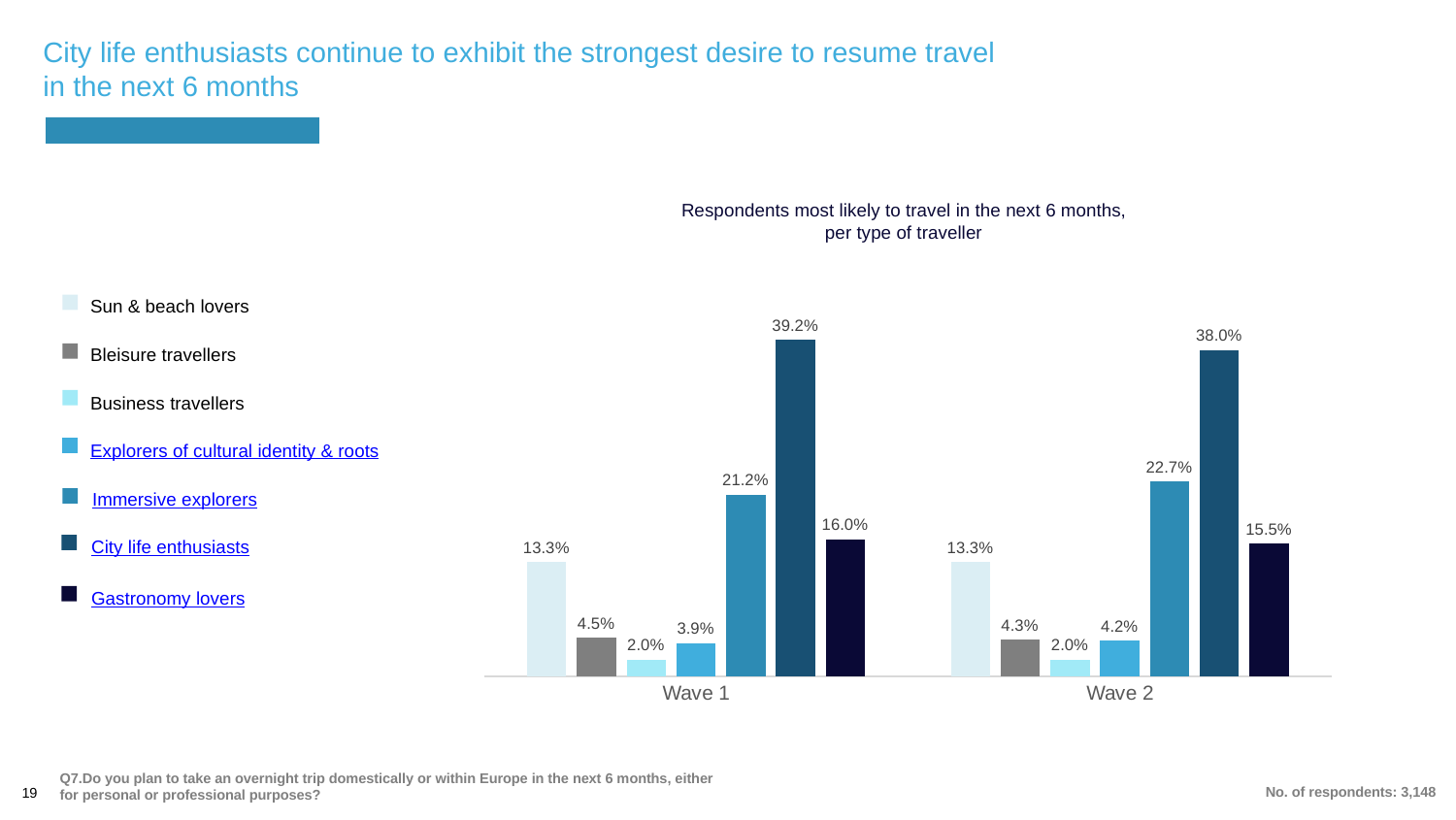

City life enthusiasts continue to exhibit the strongest desire to resume travel
in the next 6 months

Respondents most likely to travel in the next 6 months, per type of traveller

### Chart

| Category | Sun & Beach | Bleisure | Business | Culture | Explorers | City enthusiasts | Gastronomy |
|---|---|---|---|---|---|---|---|
| Wave 1 | 0.133 | 0.045 | 0.02 | 0.039 | 0.212 | 0.392 | 0.16 |
| Wave 2 | 0.133 | 0.043 | 0.02 | 0.042 | 0.227 | 0.38 | 0.155 |
Sun & beach lovers

Bleisure travellers

Business travellers

Explorers of cultural identity & roots

Immersive explorers

City life enthusiasts

Gastronomy lovers

19
Q7.Do you plan to take an overnight trip domestically or within Europe in the next 6 months, either for personal or professional purposes?
No. of respondents: 3,148
No. of respondents: 5,762